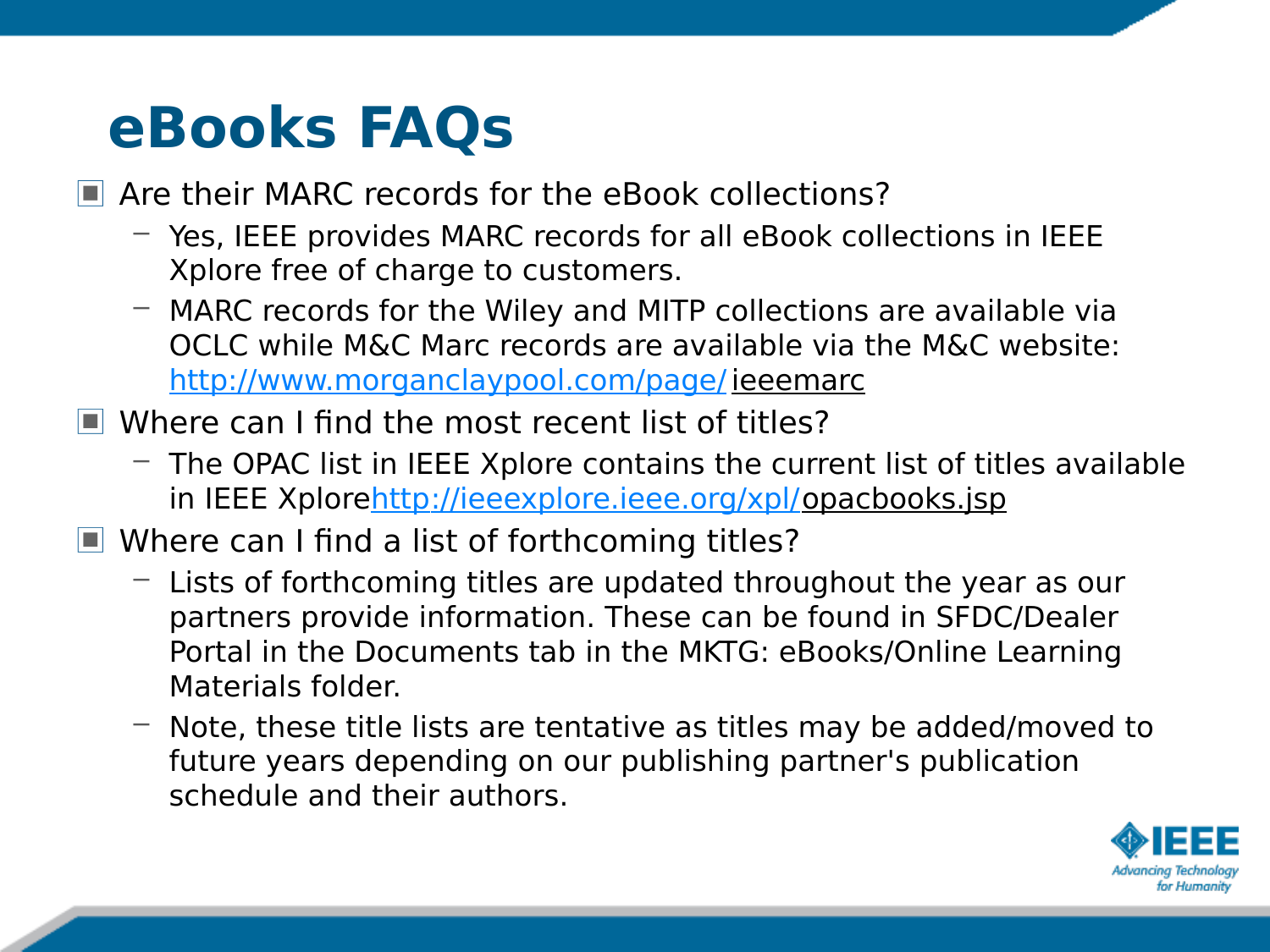

# eBooks FAQs
Are their MARC records for the eBook collections?
Yes, IEEE provides MARC records for all eBook collections in IEEE Xplore free of charge to customers.
MARC records for the Wiley and MITP collections are available via OCLC while M&C Marc records are available via the M&C website: http://www.morganclaypool.com/page/ieeemarc
Where can I find the most recent list of titles?
The OPAC list in IEEE Xplore contains the current list of titles available in IEEE Xplorehttp://ieeexplore.ieee.org/xpl/opacbooks.jsp
Where can I find a list of forthcoming titles?
Lists of forthcoming titles are updated throughout the year as our partners provide information. These can be found in SFDC/Dealer Portal in the Documents tab in the MKTG: eBooks/Online Learning Materials folder.
Note, these title lists are tentative as titles may be added/moved to future years depending on our publishing partner's publication schedule and their authors.